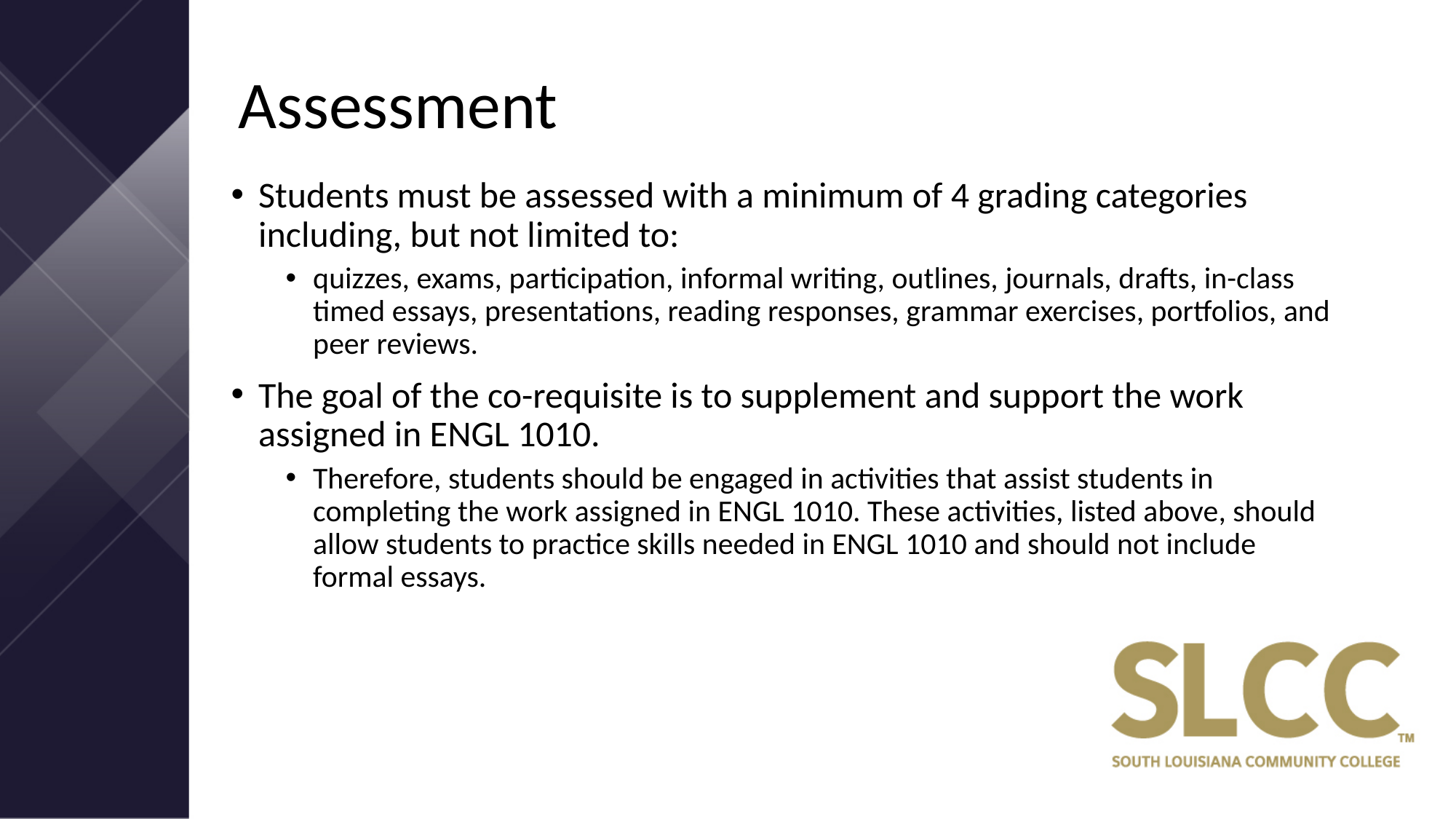

# Assessment
Students must be assessed with a minimum of 4 grading categories including, but not limited to:
quizzes, exams, participation, informal writing, outlines, journals, drafts, in-class timed essays, presentations, reading responses, grammar exercises, portfolios, and peer reviews.
The goal of the co-requisite is to supplement and support the work assigned in ENGL 1010.
Therefore, students should be engaged in activities that assist students in completing the work assigned in ENGL 1010. These activities, listed above, should allow students to practice skills needed in ENGL 1010 and should not include formal essays.